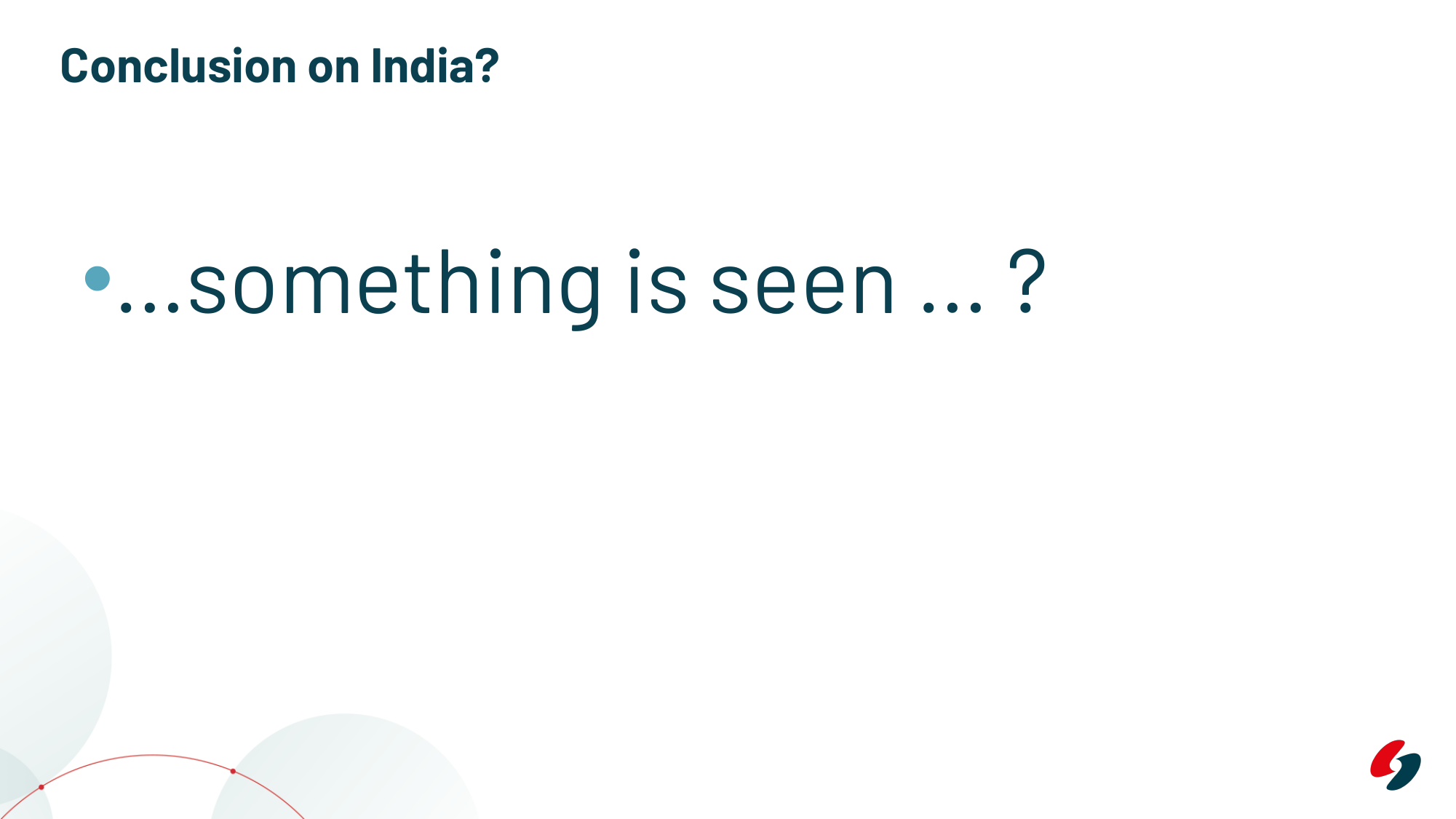

# Conclusion on India?

…something is seen … ?